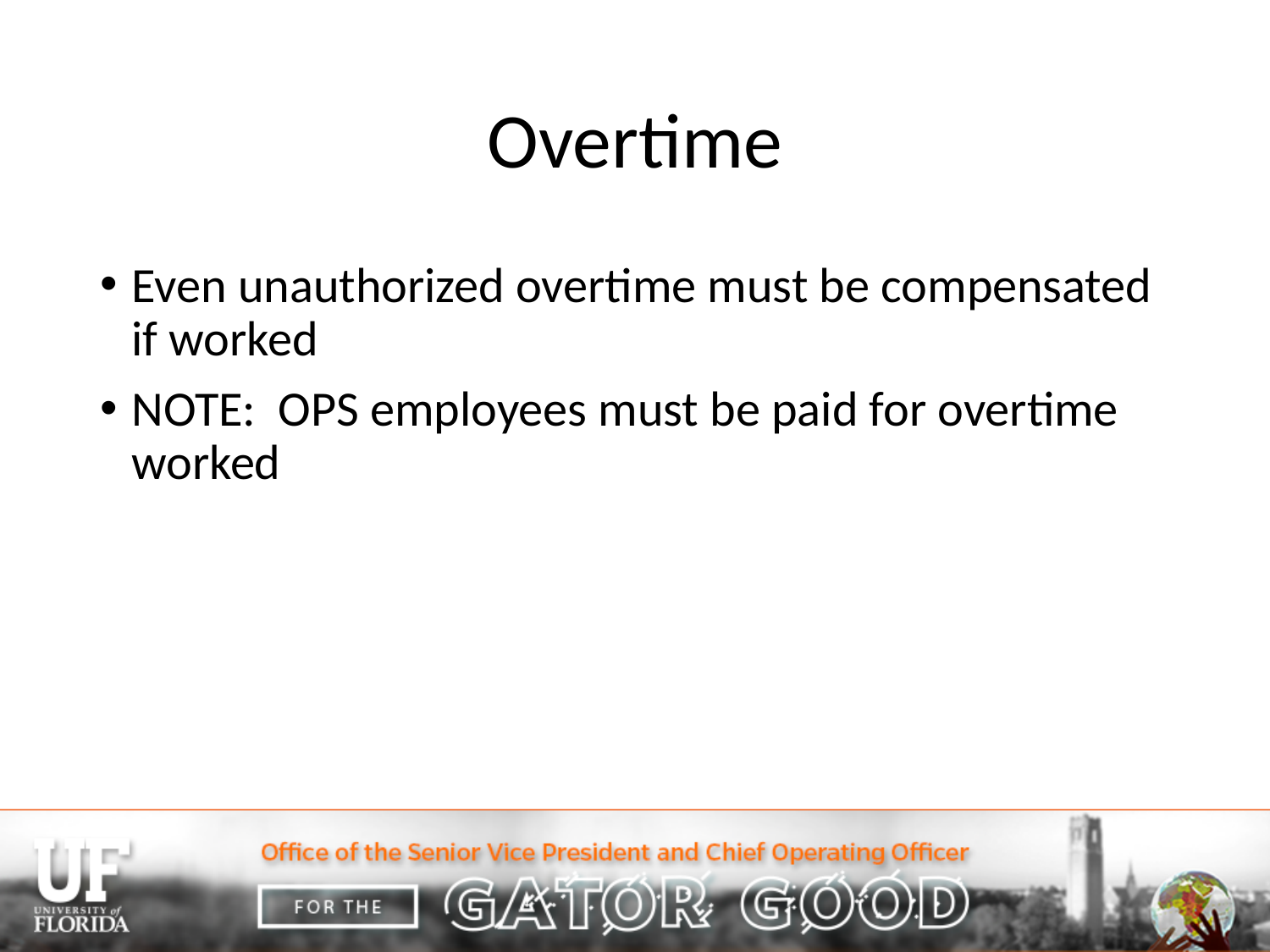

# Overtime
Even unauthorized overtime must be compensated if worked
NOTE:  OPS employees must be paid for overtime worked